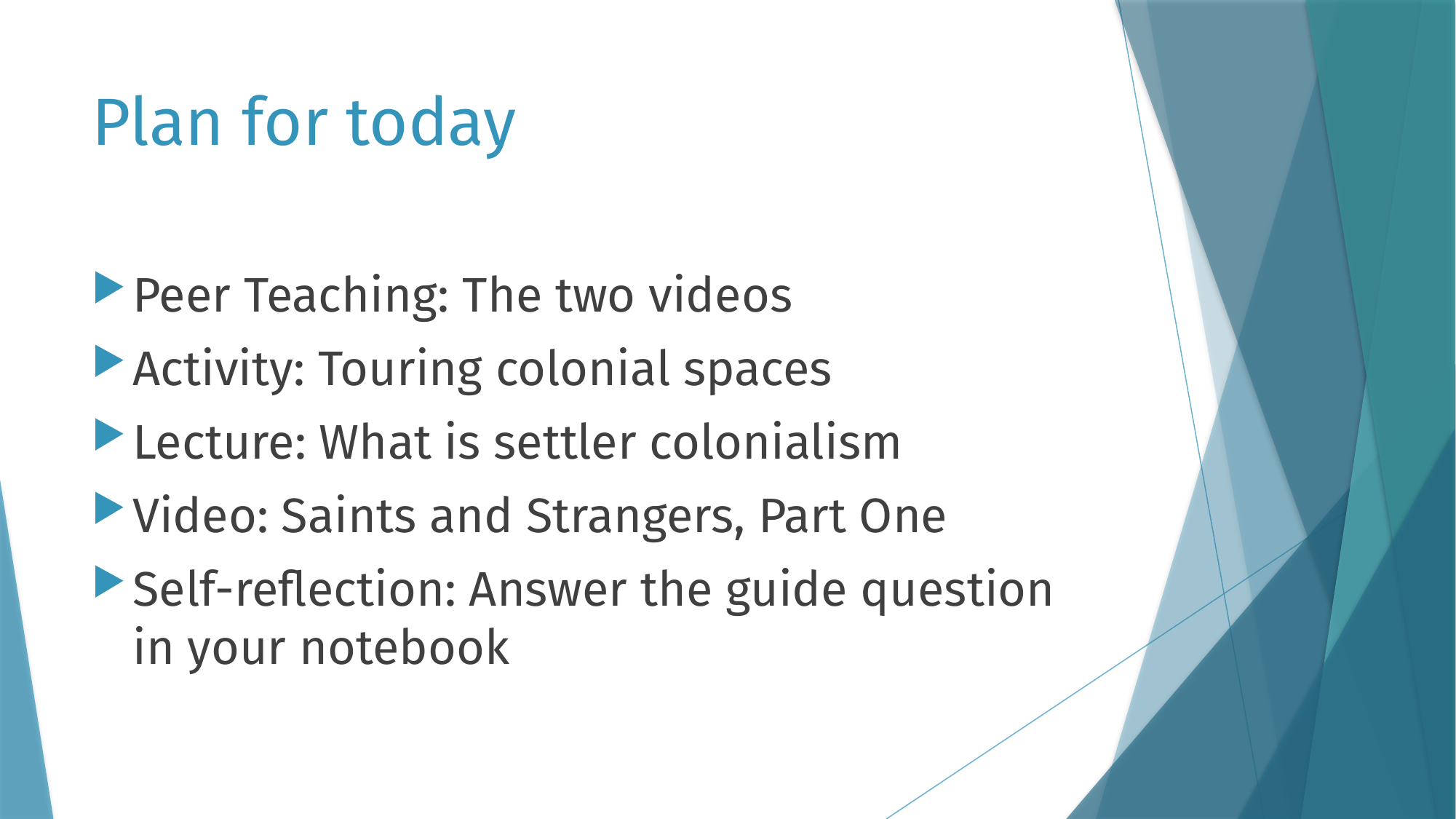

# Plan for today
Peer Teaching: The two videos
Activity: Touring colonial spaces
Lecture: What is settler colonialism
Video: Saints and Strangers, Part One
Self-reflection: Answer the guide question in your notebook